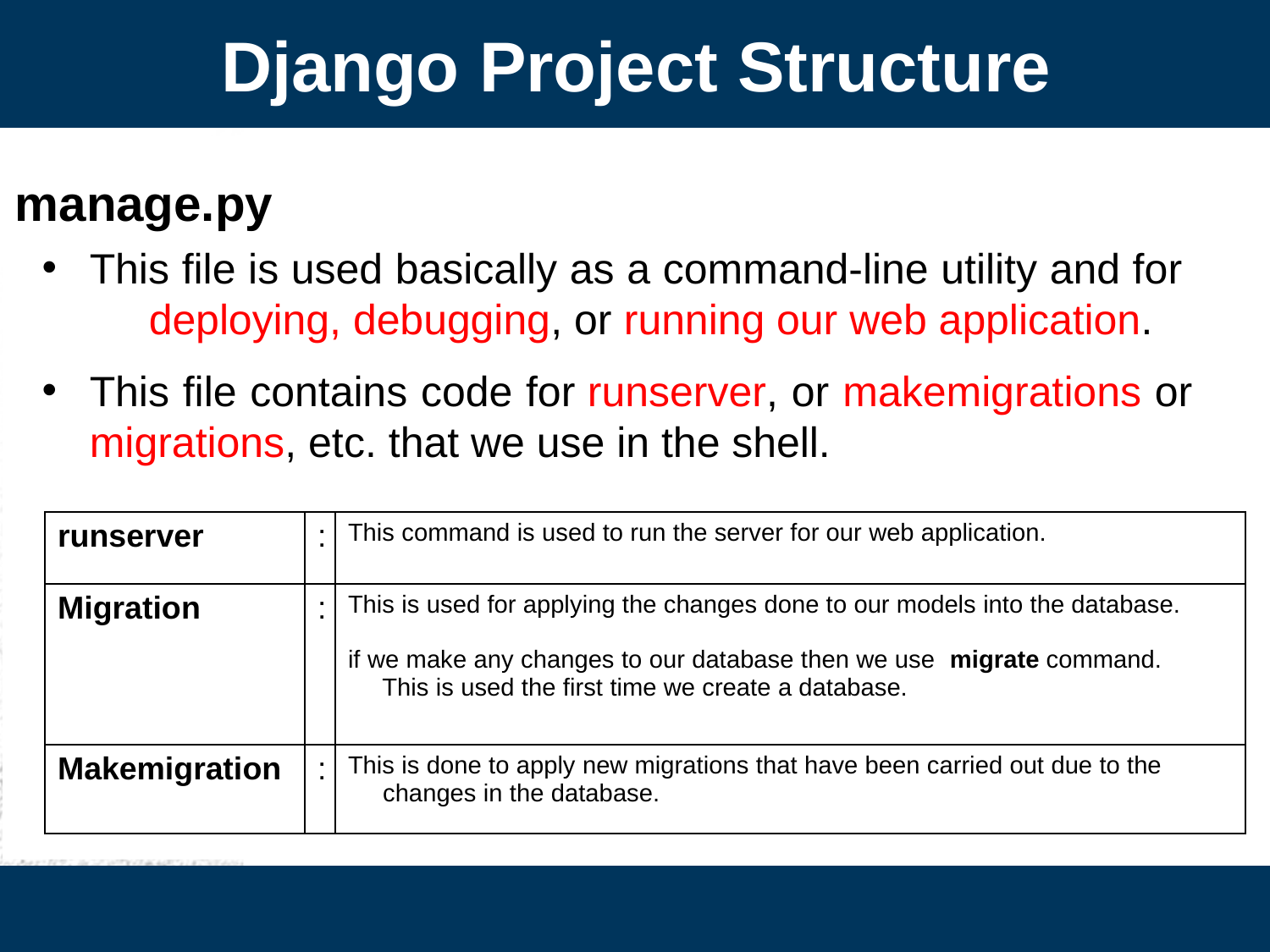

Django Project Structure
manage.py
This file is used basically as a command-line utility and for          deploying, debugging, or running our web application.
This file contains code for runserver, or makemigrations or    migrations, etc. that we use in the shell.

| runserver | : | This command is used to run the server for our web application. |
| --- | --- | --- |
| Migration | : | This is used for applying the changes done to our models into the database. if we make any changes to our database then we use  migrate command. This is used the first time we create a database. |
| Makemigration | : | This is done to apply new migrations that have been carried out due to the changes in the database. |